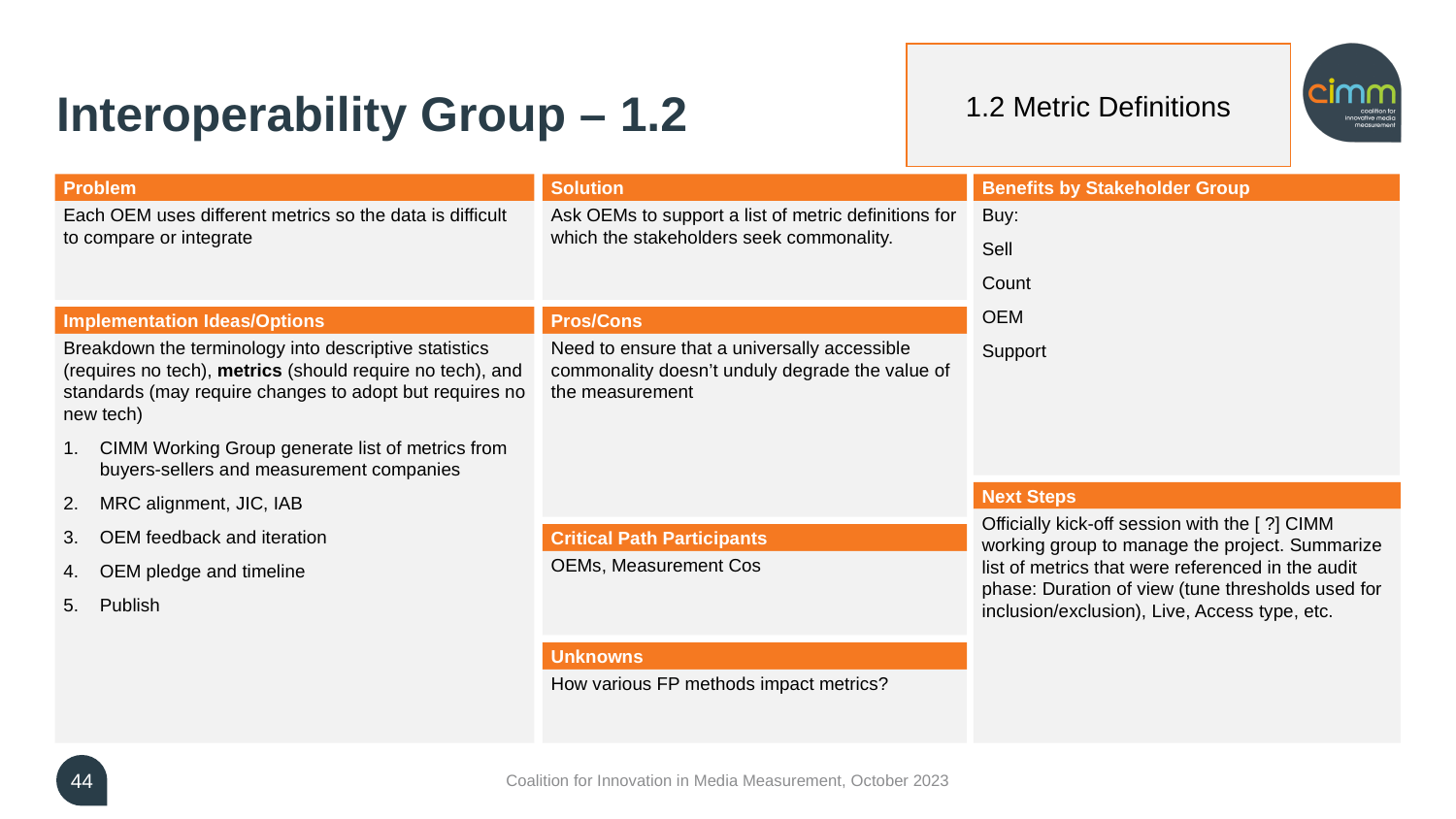

# Interoperability Group – 1.2
1.2 Metric Definitions
Problem
Solution
Ask OEMs to support a list of metric definitions for which the stakeholders seek commonality.
Benefits by Stakeholder Group
Buy:
Sell
Count
OEM
Support
Each OEM uses different metrics so the data is difficult to compare or integrate
Implementation Ideas/Options
Pros/Cons
Need to ensure that a universally accessible commonality doesn’t unduly degrade the value of the measurement
Breakdown the terminology into descriptive statistics (requires no tech), metrics (should require no tech), and standards (may require changes to adopt but requires no new tech)
CIMM Working Group generate list of metrics from buyers-sellers and measurement companies
MRC alignment, JIC, IAB
OEM feedback and iteration
OEM pledge and timeline
Publish
Next Steps
Officially kick-off session with the [ ?] CIMM working group to manage the project. Summarize list of metrics that were referenced in the audit phase: Duration of view (tune thresholds used for inclusion/exclusion), Live, Access type, etc.
Critical Path Participants
OEMs, Measurement Cos
Unknowns
How various FP methods impact metrics?
44
Coalition for Innovation in Media Measurement, October 2023